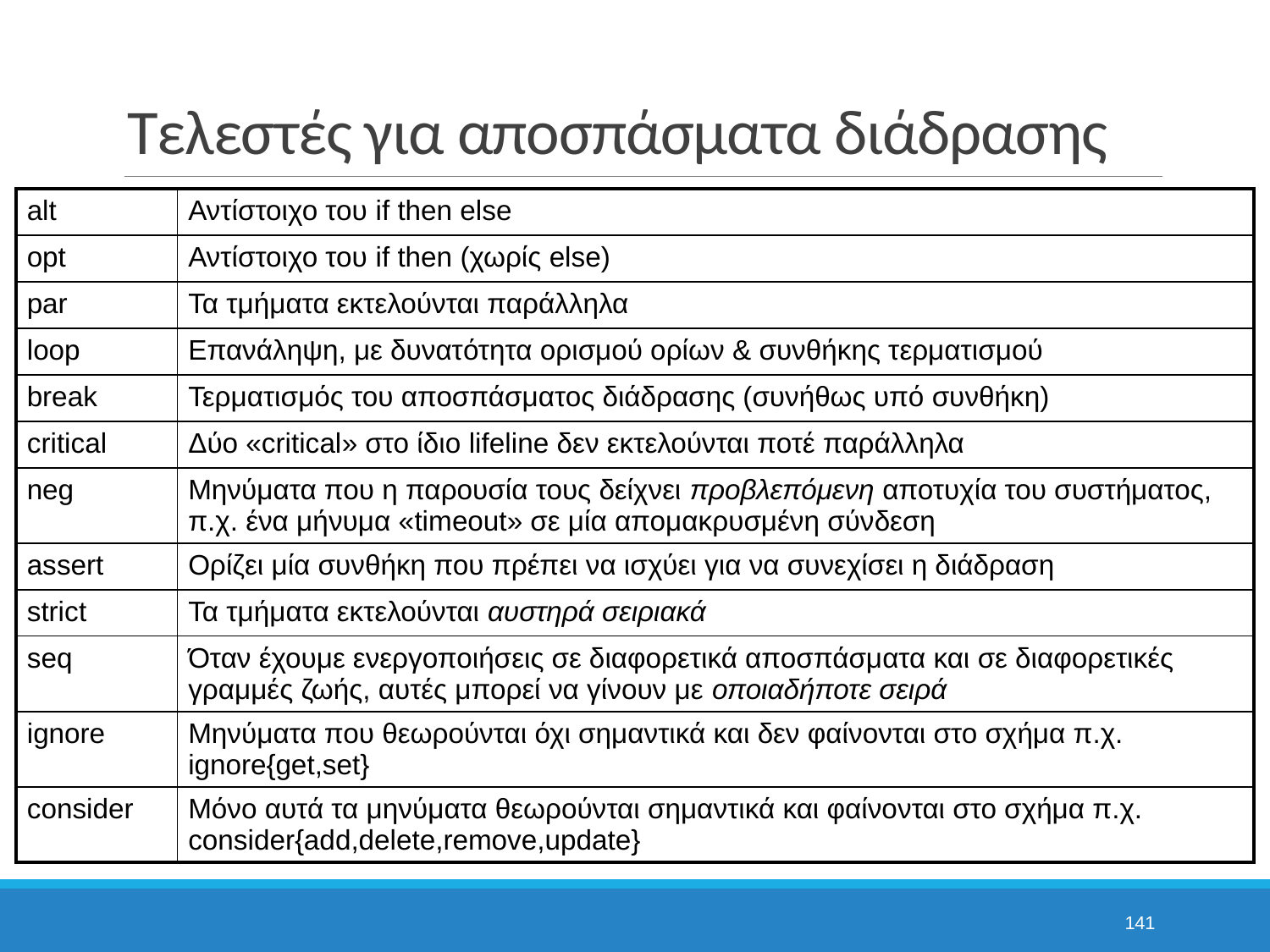

# Τελεστές για αποσπάσματα διάδρασης
| alt | Αντίστοιχο του if then else |
| --- | --- |
| opt | Αντίστοιχο του if then (χωρίς else) |
| par | Τα τμήματα εκτελούνται παράλληλα |
| loop | Επανάληψη, με δυνατότητα ορισμού ορίων & συνθήκης τερματισμού |
| break | Τερματισμός του αποσπάσματος διάδρασης (συνήθως υπό συνθήκη) |
| critical | Δύο «critical» στο ίδιο lifeline δεν εκτελούνται ποτέ παράλληλα |
| neg | Μηνύματα που η παρουσία τους δείχνει προβλεπόμενη αποτυχία του συστήματος, π.χ. ένα μήνυμα «timeout» σε μία απομακρυσμένη σύνδεση |
| assert | Ορίζει μία συνθήκη που πρέπει να ισχύει για να συνεχίσει η διάδραση |
| strict | Τα τμήματα εκτελούνται αυστηρά σειριακά |
| seq | Όταν έχουμε ενεργοποιήσεις σε διαφορετικά αποσπάσματα και σε διαφορετικές γραμμές ζωής, αυτές μπορεί να γίνουν με οποιαδήποτε σειρά |
| ignore | Μηνύματα που θεωρούνται όχι σημαντικά και δεν φαίνονται στο σχήμα π.χ. ignore{get,set} |
| consider | Μόνο αυτά τα μηνύματα θεωρούνται σημαντικά και φαίνονται στο σχήμα π.χ. consider{add,delete,remove,update} |
141